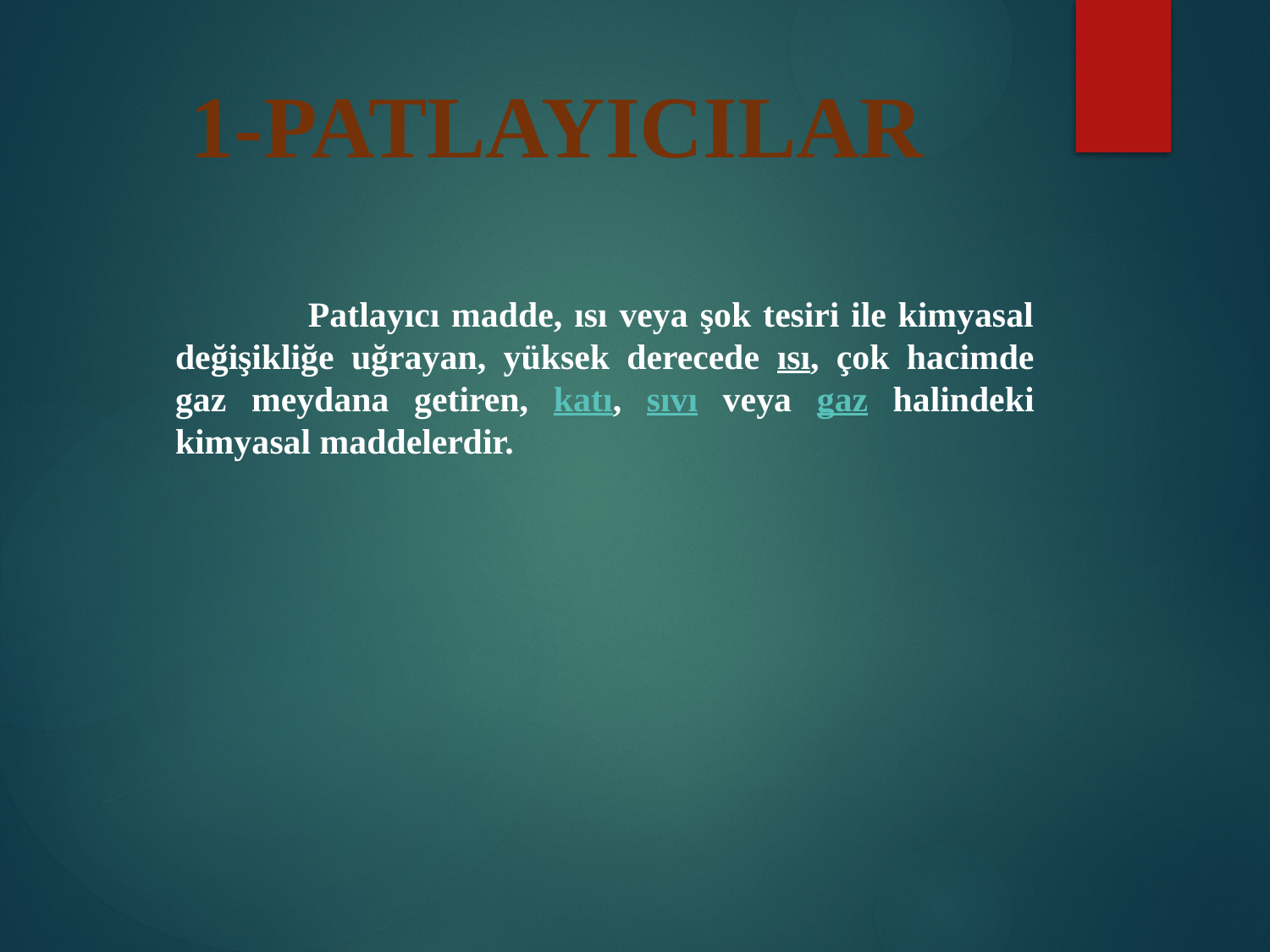

# 1-PATLAYICILAR
  		Patlayıcı madde, ısı veya şok tesiri ile kimyasal değişikliğe uğrayan, yüksek derecede ısı, çok hacimde gaz meydana getiren, katı, sıvı veya gaz halindeki kimyasal maddelerdir.